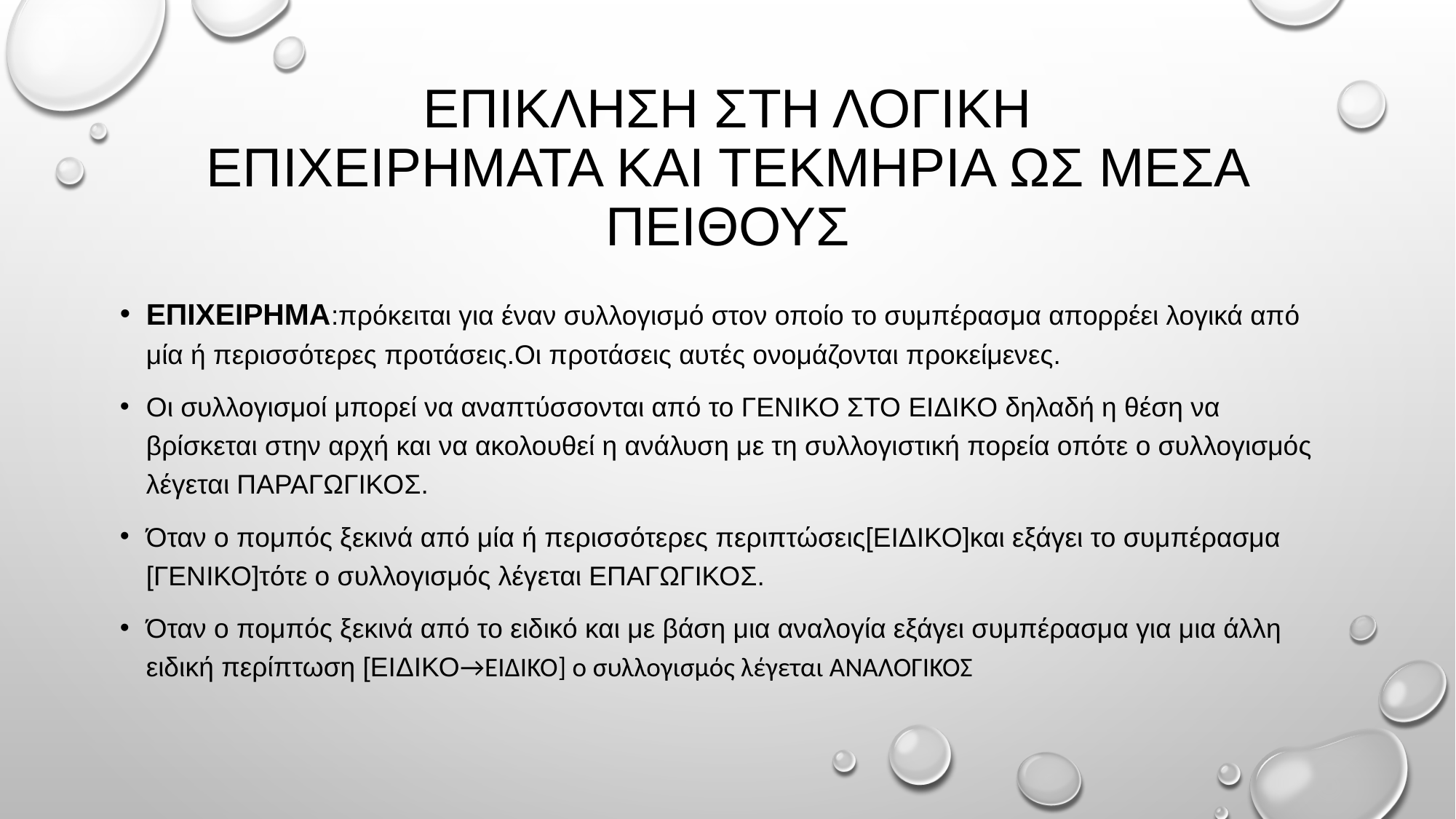

# Επικληση στη λογικη επιχειρηματα και τεκμηρια ως μεσα πειθουσ
Επιχειρημα:πρόκειται για έναν συλλογισμό στον οποίο το συμπέρασμα απορρέει λογικά από μία ή περισσότερες προτάσεις.Οι προτάσεις αυτές ονομάζονται προκείμενες.
Οι συλλογισμοί μπορεί να αναπτύσσονται από το ΓΕΝΙΚΟ ΣΤΟ ΕΙΔΙΚΟ δηλαδή η θέση να βρίσκεται στην αρχή και να ακολουθεί η ανάλυση με τη συλλογιστική πορεία οπότε ο συλλογισμός λέγεται ΠΑΡΑΓΩΓΙΚΟΣ.
Όταν ο πομπός ξεκινά από μία ή περισσότερες περιπτώσεις[ΕΙΔΙΚΟ]και εξάγει το συμπέρασμα [ΓΕΝΙΚΟ]τότε ο συλλογισμός λέγεται ΕΠΑΓΩΓΙΚΟΣ.
Όταν ο πομπός ξεκινά από το ειδικό και με βάση μια αναλογία εξάγει συμπέρασμα για μια άλλη ειδική περίπτωση [ΕΙΔΙΚΟ→ΕΙΔΙΚΟ] ο συλλογισμός λέγεται ΑΝΑΛΟΓΙΚΟΣ